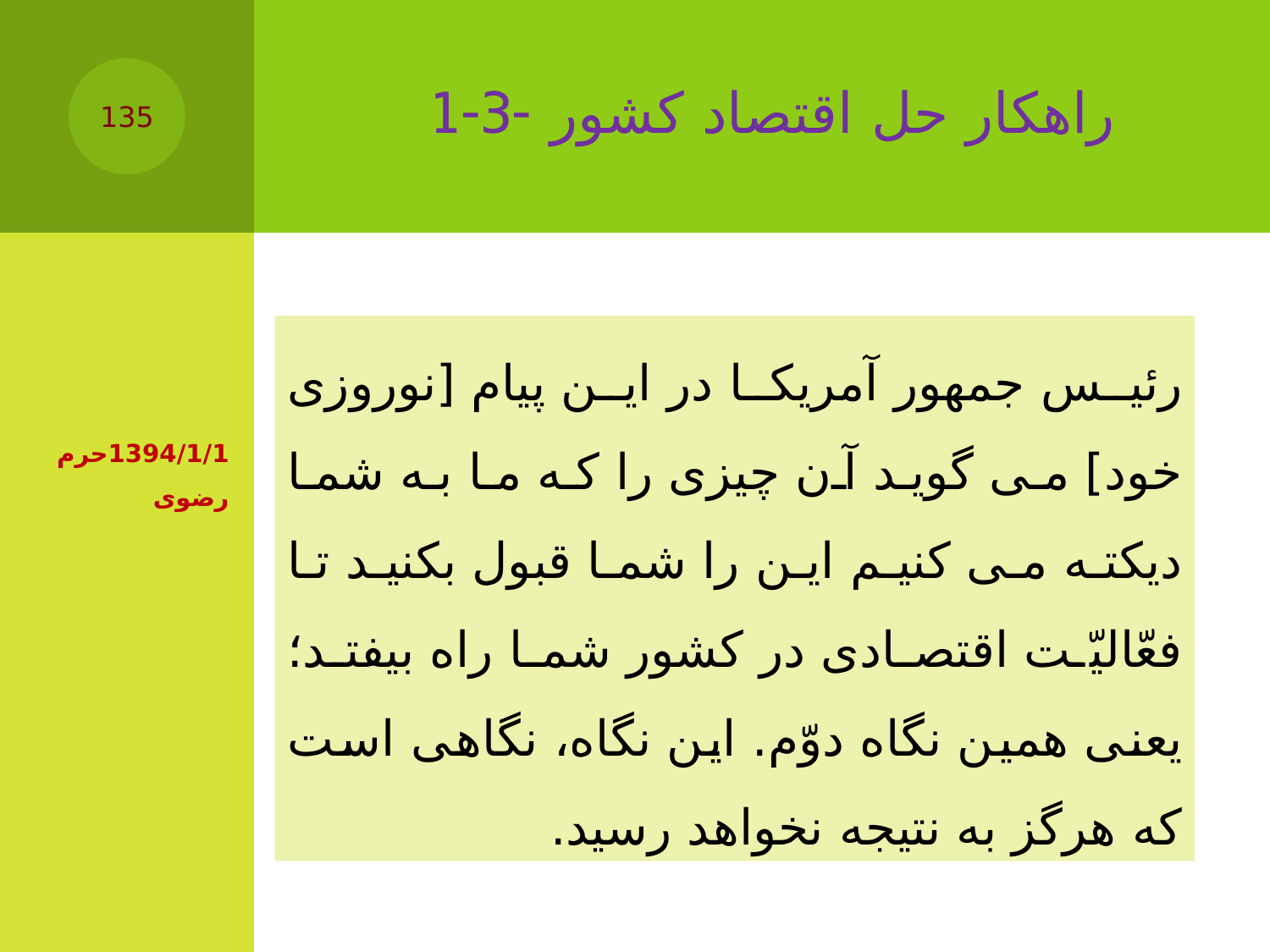

# 1-3- راهکار حل اقتصاد کشور
135
رئیس جمهور آمریکا در این پیام [نوروزی خود] می گوید آن چیزی را که ما به شما دیکته می کنیم این را شما قبول بکنید تا فعّالیّت اقتصادی در کشور شما راه بیفتد؛ یعنی همین نگاه دوّم. این نگاه، نگاهی است که هرگز به نتیجه نخواهد رسید.
1394/1/1حرم رضوی